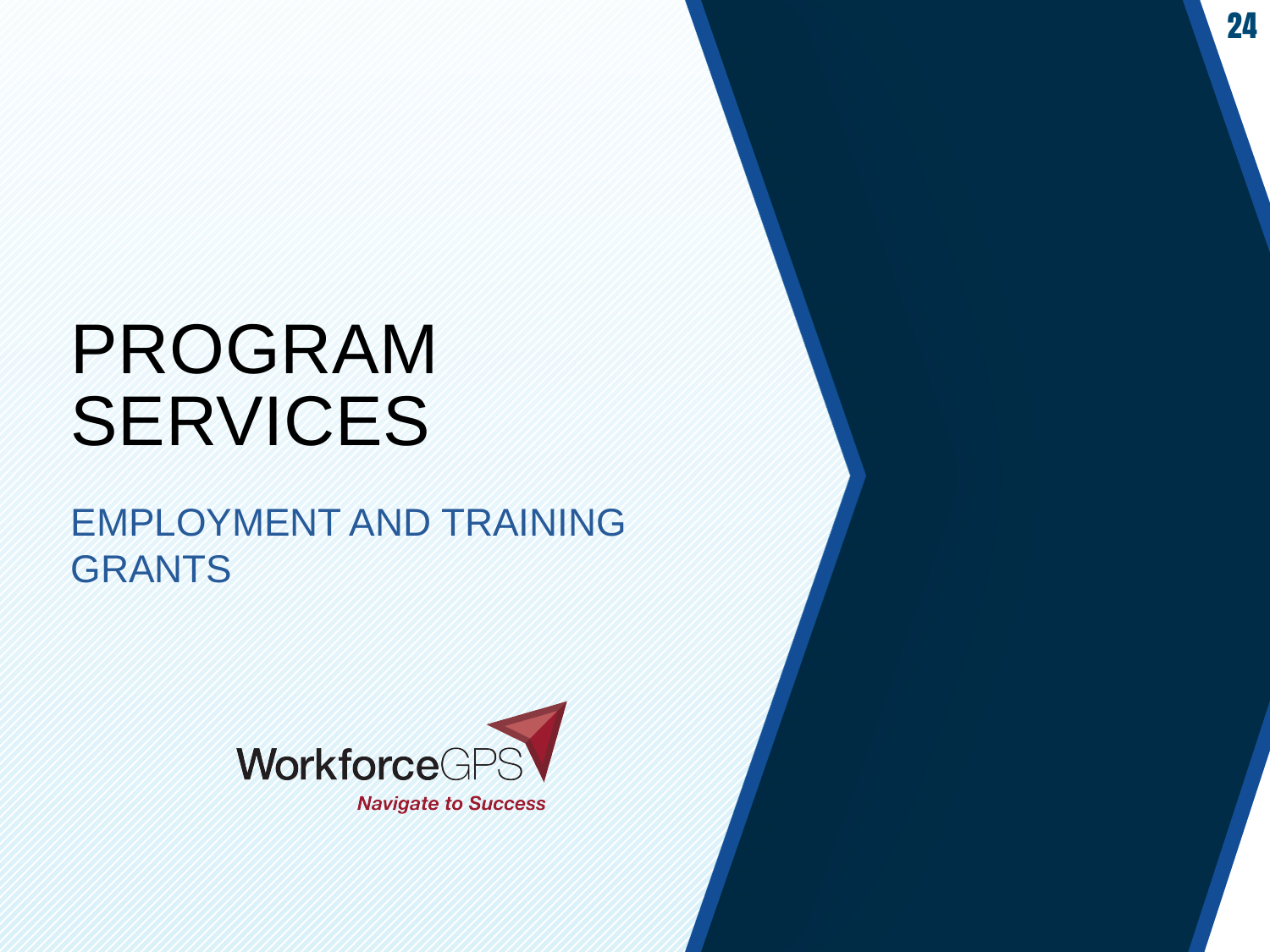

# Program Services
Employment and Training Grants